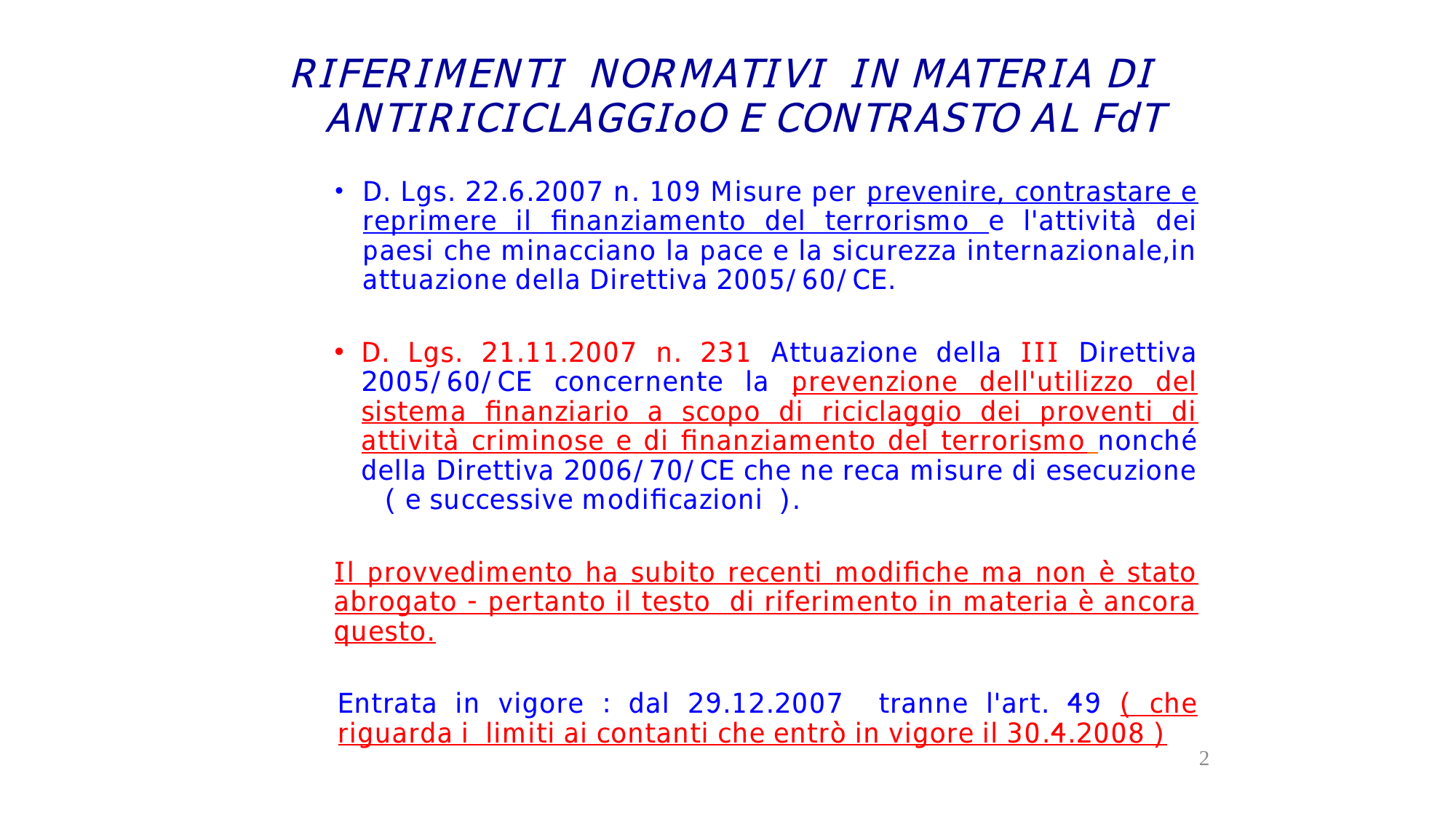

RIFERIMENTI  NORMATIVI  IN MATERIA DI     ANTIRICICLAGGIoO E CONTRASTO AL FdT
D. Lgs. 22.6.2007 n. 109 Misure per prevenire, contrastare e reprimere il finanziamento del terrorismo e l'attività dei paesi che minacciano la pace e la sicurezza internazionale,in attuazione della Direttiva 2005/60/CE.

D. Lgs. 21.11.2007 n. 231 Attuazione della III Direttiva 2005/60/CE concernente la prevenzione dell'utilizzo del sistema finanziario a scopo di riciclaggio dei proventi di attività criminose e di finanziamento del terrorismo nonché della Direttiva 2006/70/CE che ne reca misure di esecuzione    ( e successive modificazioni  ).

Il provvedimento ha subito recenti modifiche ma non è stato abrogato - pertanto il testo  di riferimento in materia è ancora questo.

Entrata in vigore : dal 29.12.2007  tranne l'art. 49 ( che riguarda i  limiti ai contanti che entrò in vigore il 30.4.2008 )
2